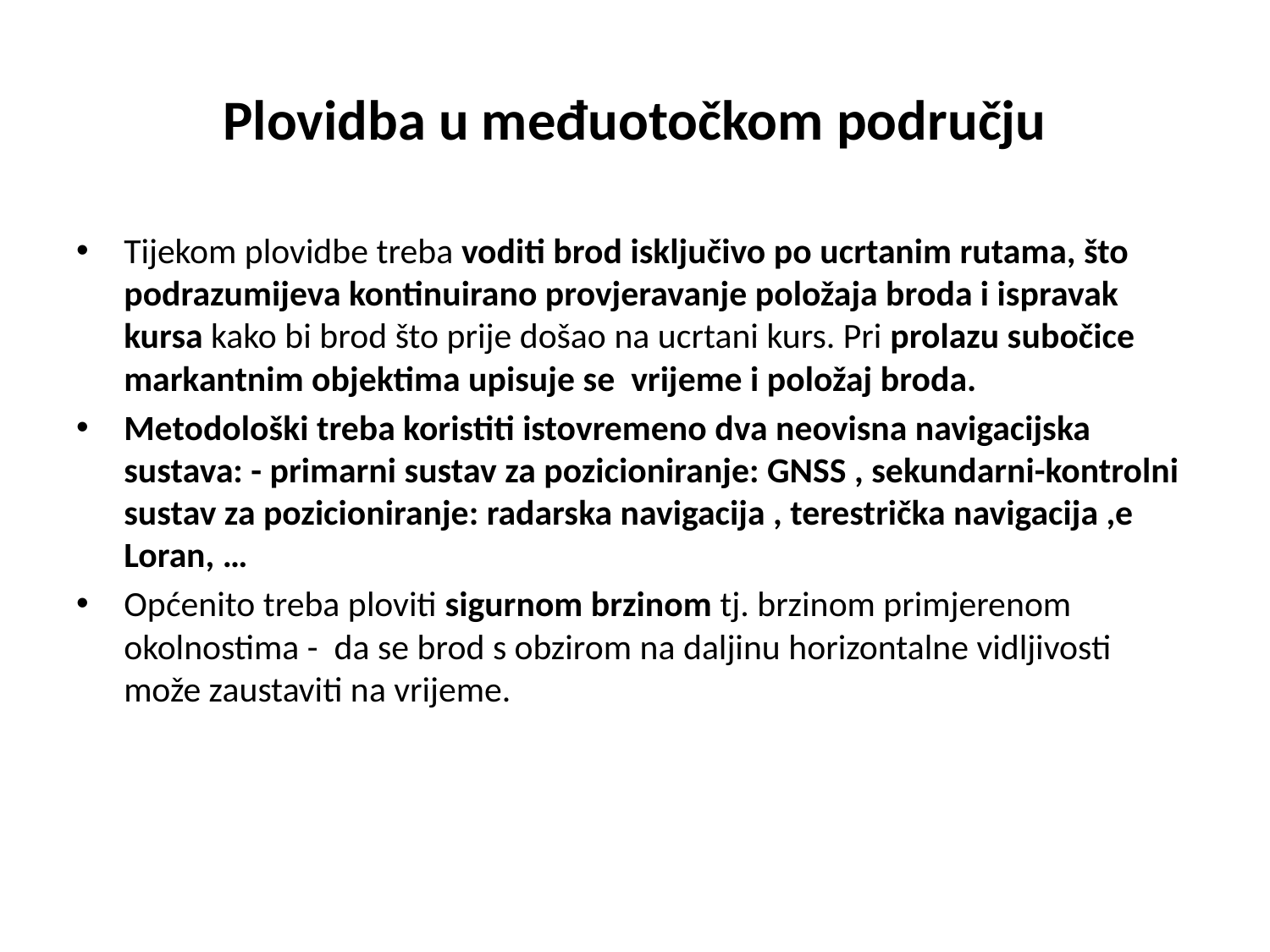

# Plovidba u međuotočkom području
Tijekom plovidbe treba voditi brod isključivo po ucrtanim rutama, što podrazumijeva kontinuirano provjeravanje položaja broda i ispravak kursa kako bi brod što prije došao na ucrtani kurs. Pri prolazu subočice markantnim objektima upisuje se  vrijeme i položaj broda.
Metodološki treba koristiti istovremeno dva neovisna navigacijska sustava: - primarni sustav za pozicioniranje: GNSS , sekundarni-kontrolni sustav za pozicioniranje: radarska navigacija , terestrička navigacija ,e Loran, …
Općenito treba ploviti sigurnom brzinom tj. brzinom primjerenom okolnostima -  da se brod s obzirom na daljinu horizontalne vidljivosti može zaustaviti na vrijeme.